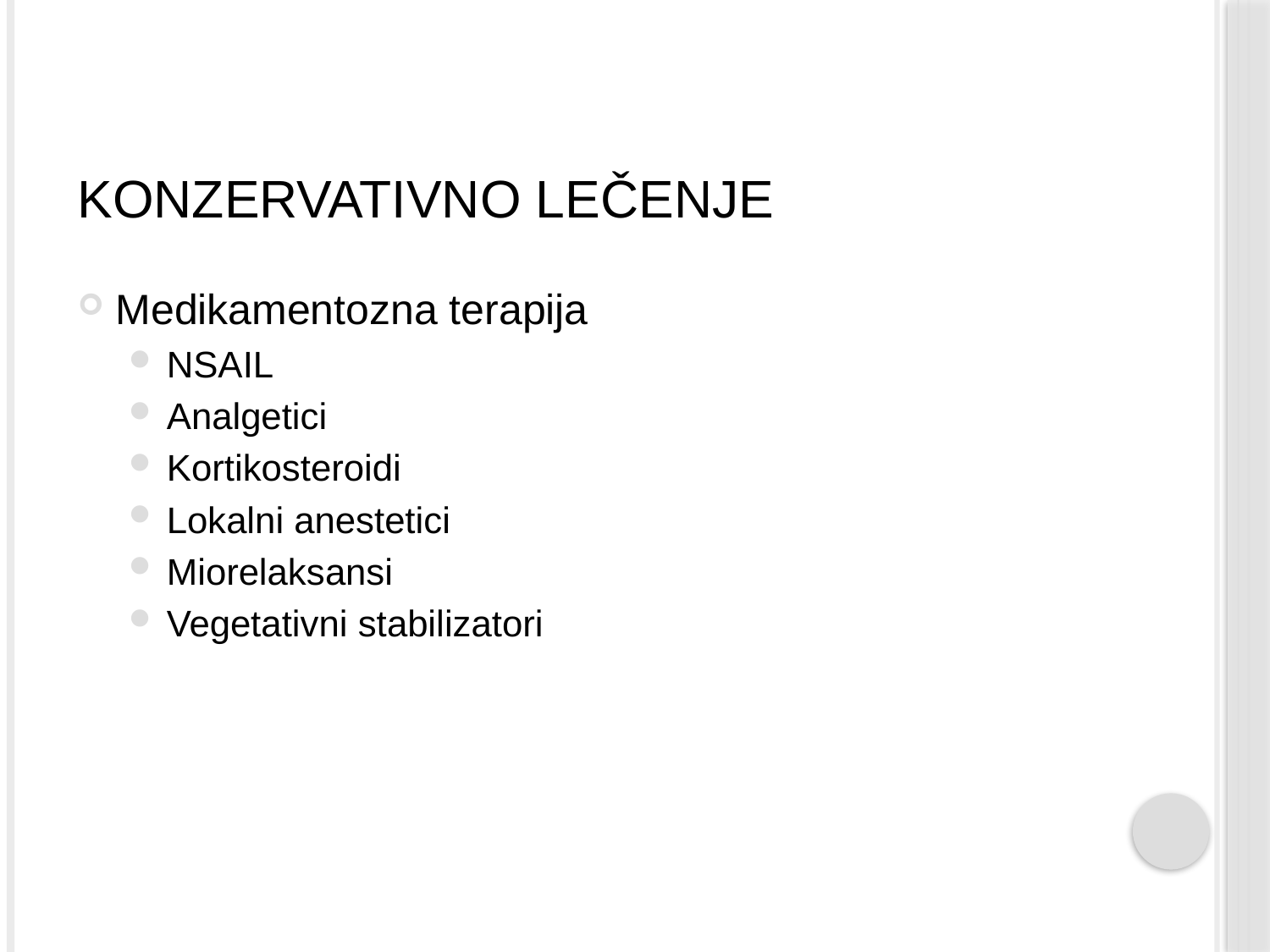

# Konzervativno lečenje
Medikamentozna terapija
NSAIL
Analgetici
Kortikosteroidi
Lokalni anestetici
Miorelaksansi
Vegetativni stabilizatori